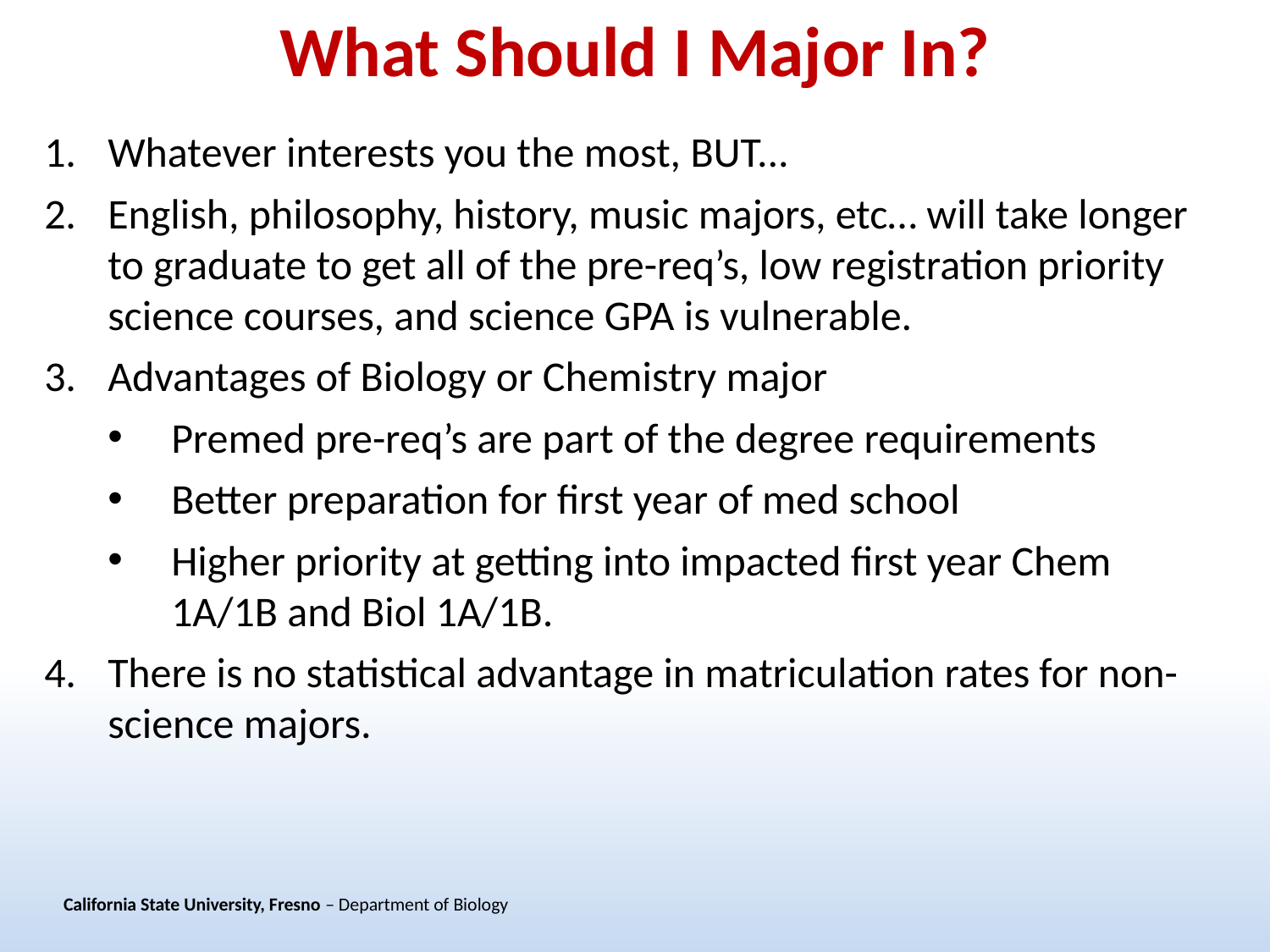

What Should I Major In?
Whatever interests you the most, BUT...
English, philosophy, history, music majors, etc… will take longer to graduate to get all of the pre-req’s, low registration priority science courses, and science GPA is vulnerable.
Advantages of Biology or Chemistry major
Premed pre-req’s are part of the degree requirements
Better preparation for first year of med school
Higher priority at getting into impacted first year Chem 1A/1B and Biol 1A/1B.
There is no statistical advantage in matriculation rates for non-science majors.